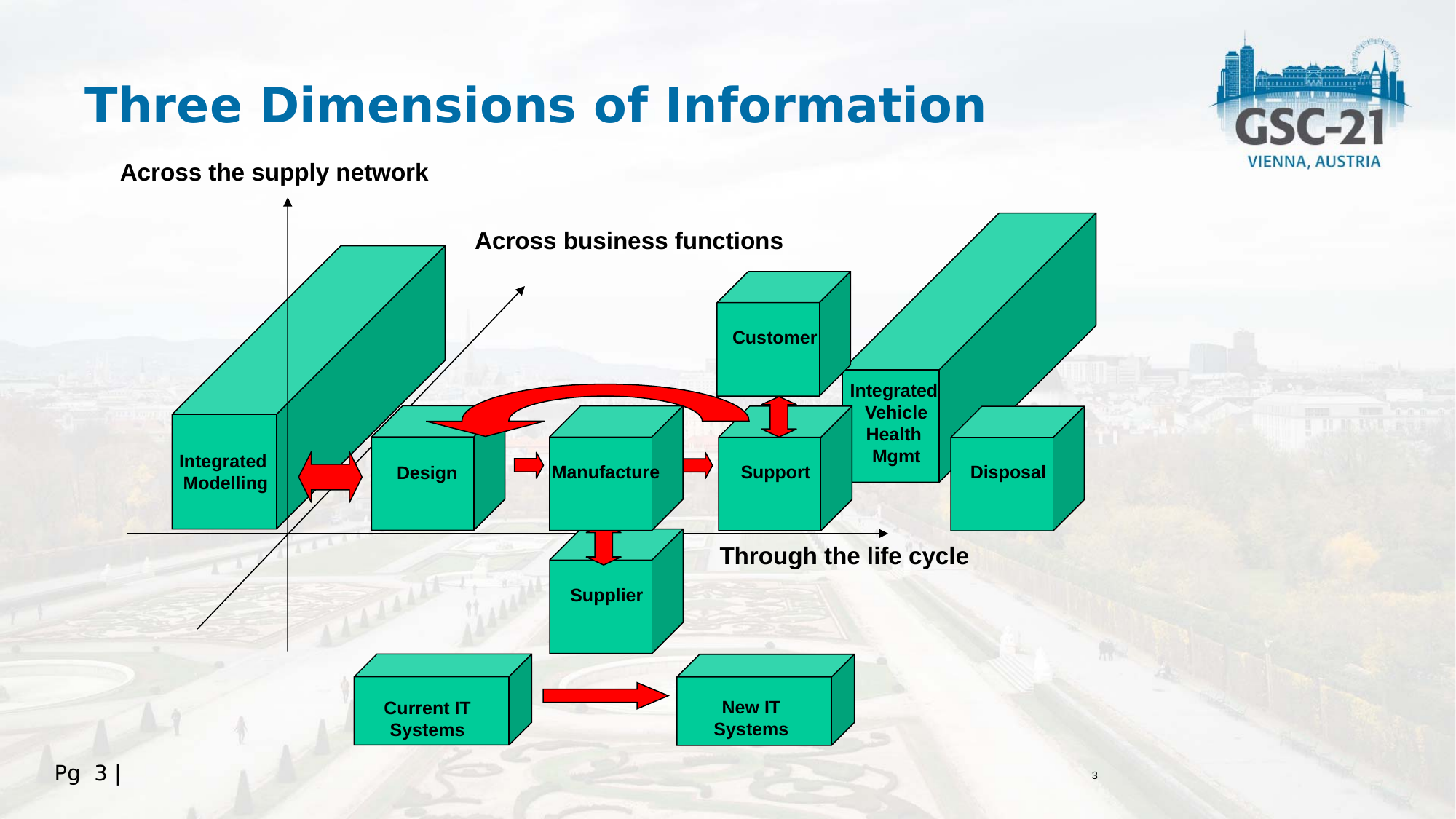

Three Dimensions of Information
Across the supply network

Integrated
Vehicle
Health
Mgmt
Across business functions

Integrated
Modelling

Customer

Design

Manufacture

Support

Disposal

Supplier

Through the life cycle

Current IT
Systems

New IT
Systems

Pg  3 |
3